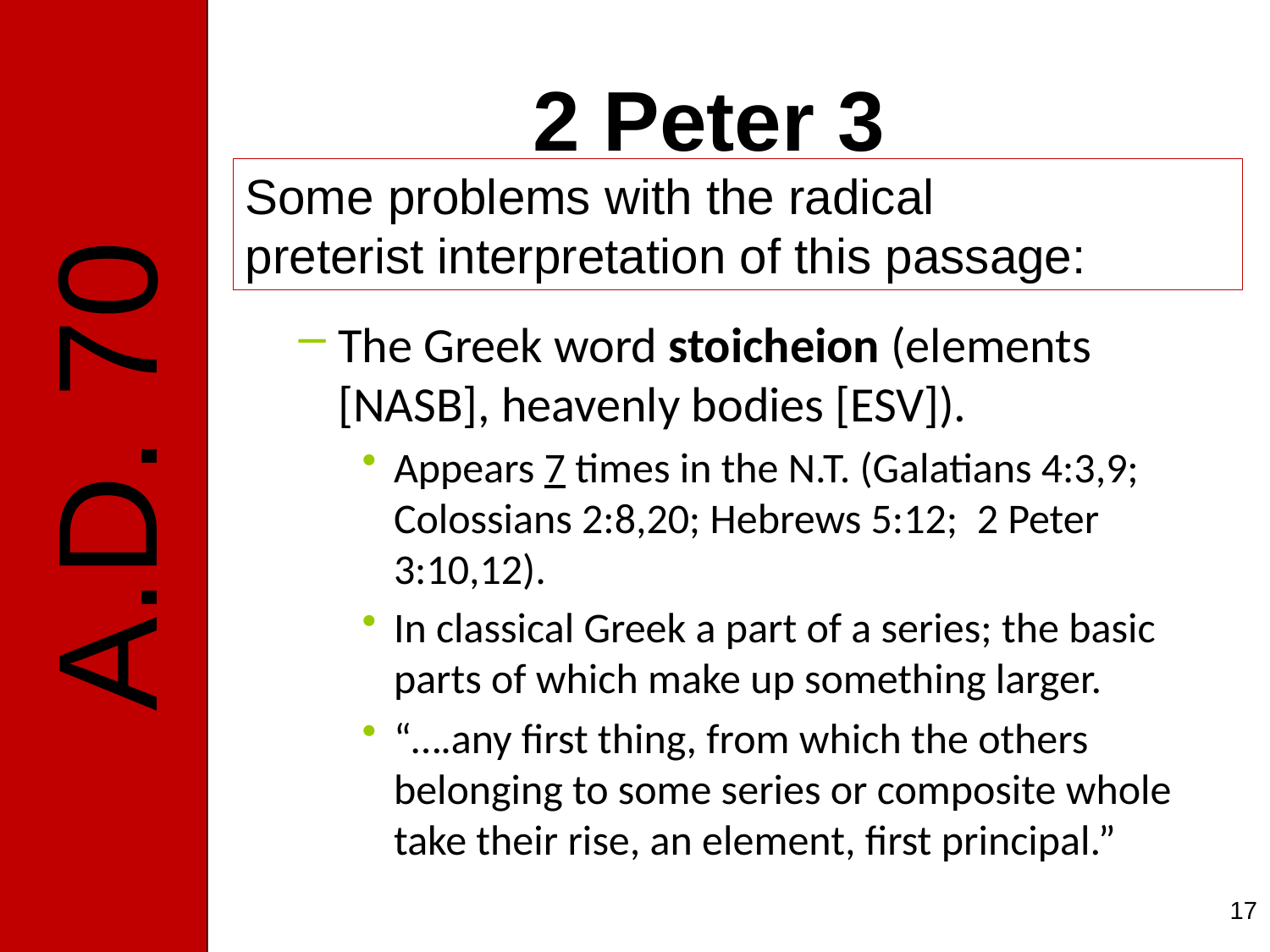

# 2 Peter 3
Some problems with the radical
preterist interpretation of this passage:
The Greek word stoicheion (elements [NASB], heavenly bodies [ESV]).
Appears 7 times in the N.T. (Galatians 4:3,9; Colossians 2:8,20; Hebrews 5:12;  2 Peter 3:10,12).
In classical Greek a part of a series; the basic parts of which make up something larger.
“….any first thing, from which the others belonging to some series or composite whole take their rise, an element, first principal.”
17